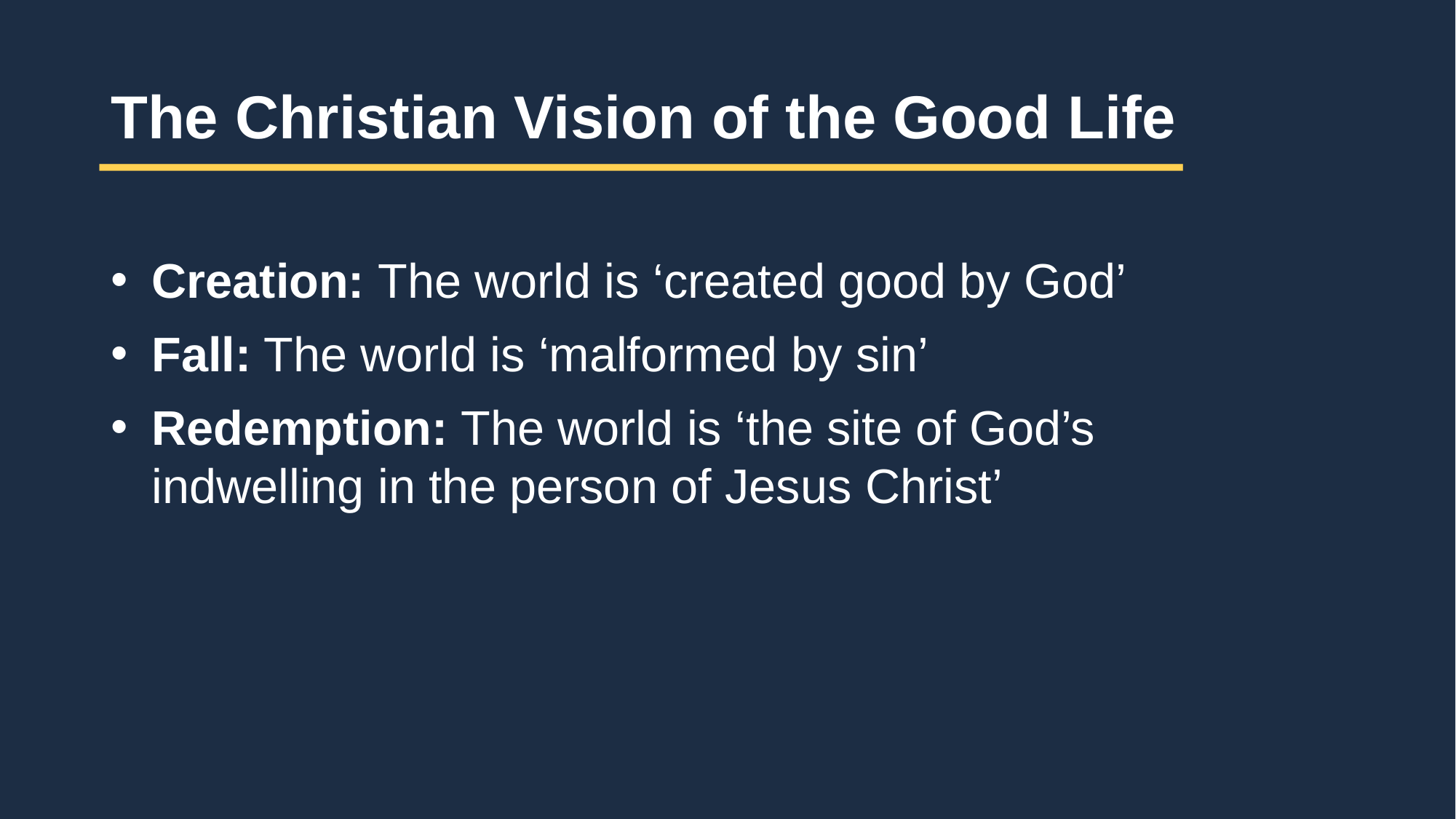

The Christian Vision of the Good Life
Creation: The world is ‘created good by God’
Fall: The world is ‘malformed by sin’
Redemption: The world is ‘the site of God’s indwelling in the person of Jesus Christ’